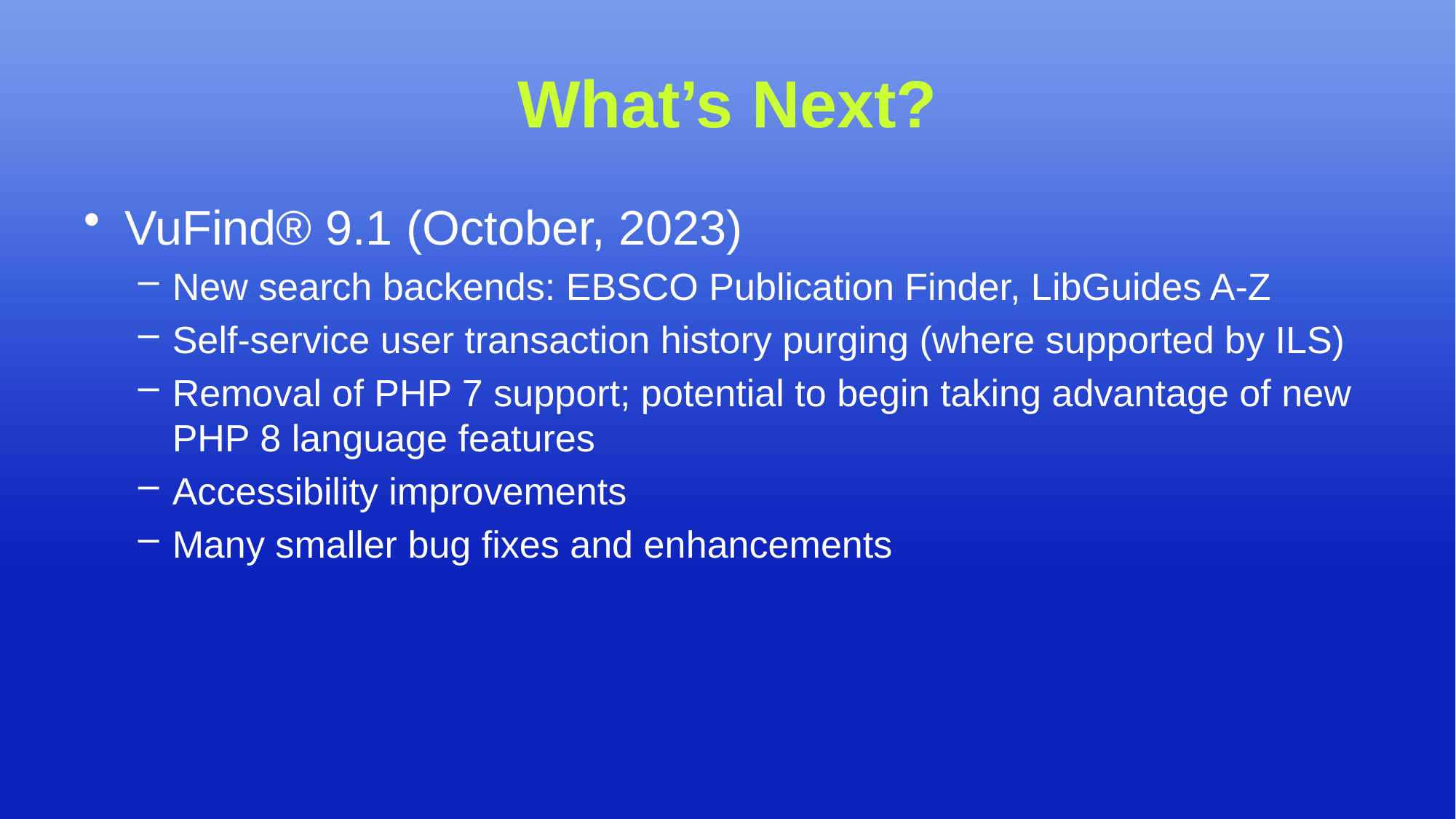

# What’s Next?
VuFind® 9.1 (October, 2023)
New search backends: EBSCO Publication Finder, LibGuides A-Z
Self-service user transaction history purging (where supported by ILS)
Removal of PHP 7 support; potential to begin taking advantage of new PHP 8 language features
Accessibility improvements
Many smaller bug fixes and enhancements